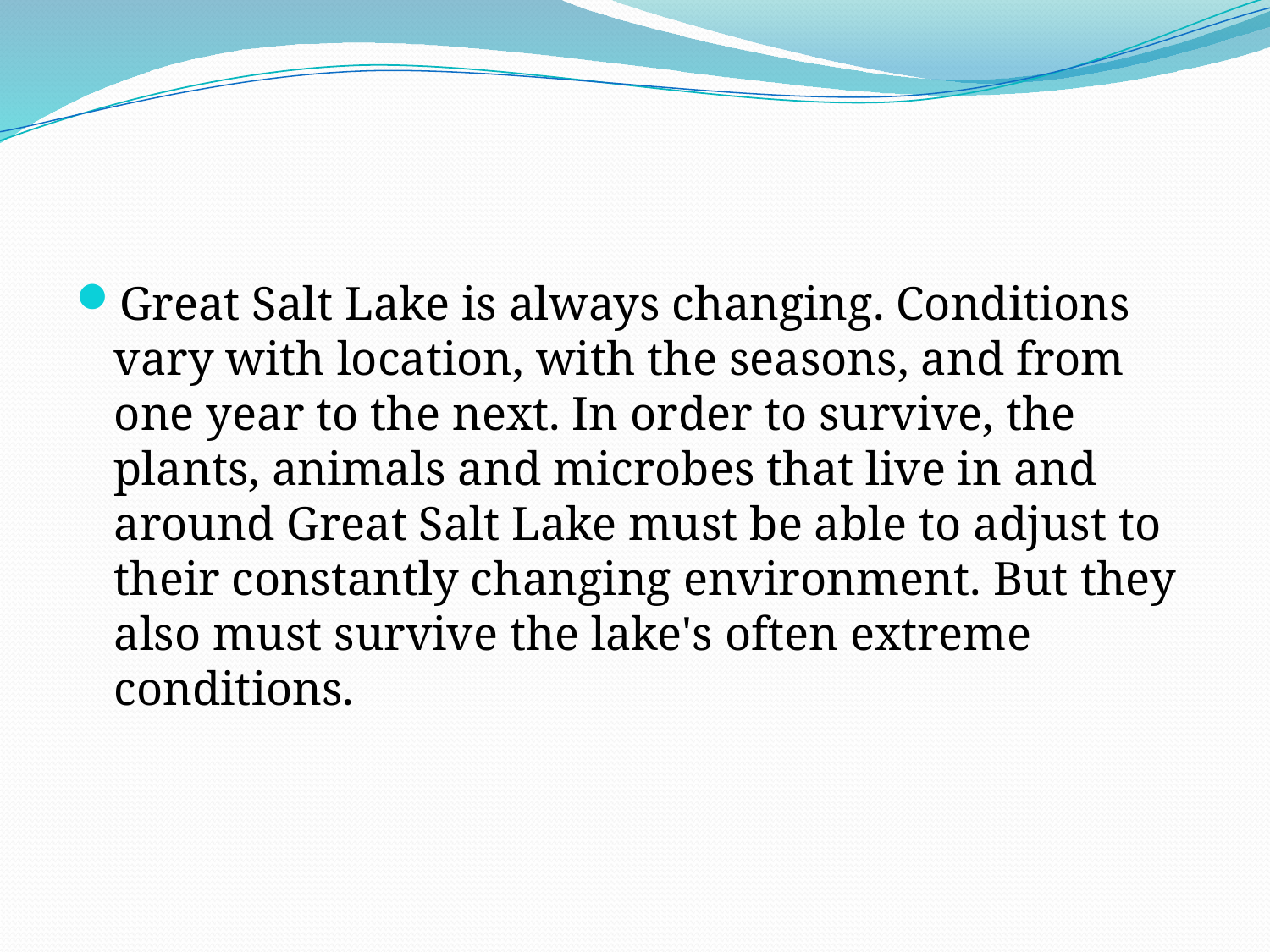

#
Great Salt Lake is always changing. Conditions vary with location, with the seasons, and from one year to the next. In order to survive, the plants, animals and microbes that live in and around Great Salt Lake must be able to adjust to their constantly changing environment. But they also must survive the lake's often extreme conditions.